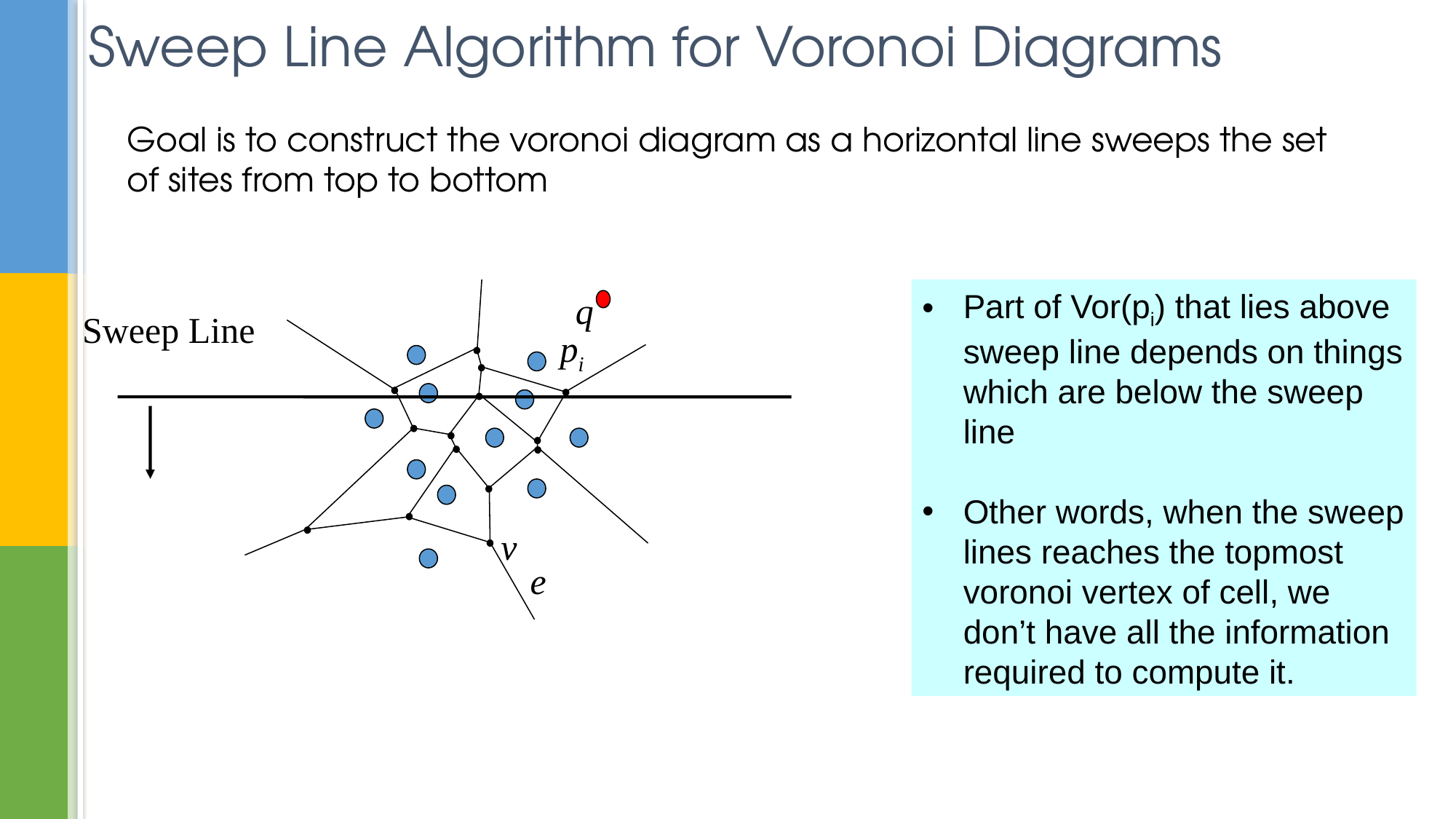

# Sweep Line Algorithm for Voronoi Diagrams
Goal is to construct the voronoi diagram as a horizontal line sweeps the set of sites from top to bottom

e
Part of Vor(pi) that lies above sweep line depends on things which are below the sweep line

Other words, when the sweep lines reaches the topmost voronoi vertex of cell, we don’t have all the information required to compute it.
q

Sweep Line
pi

v